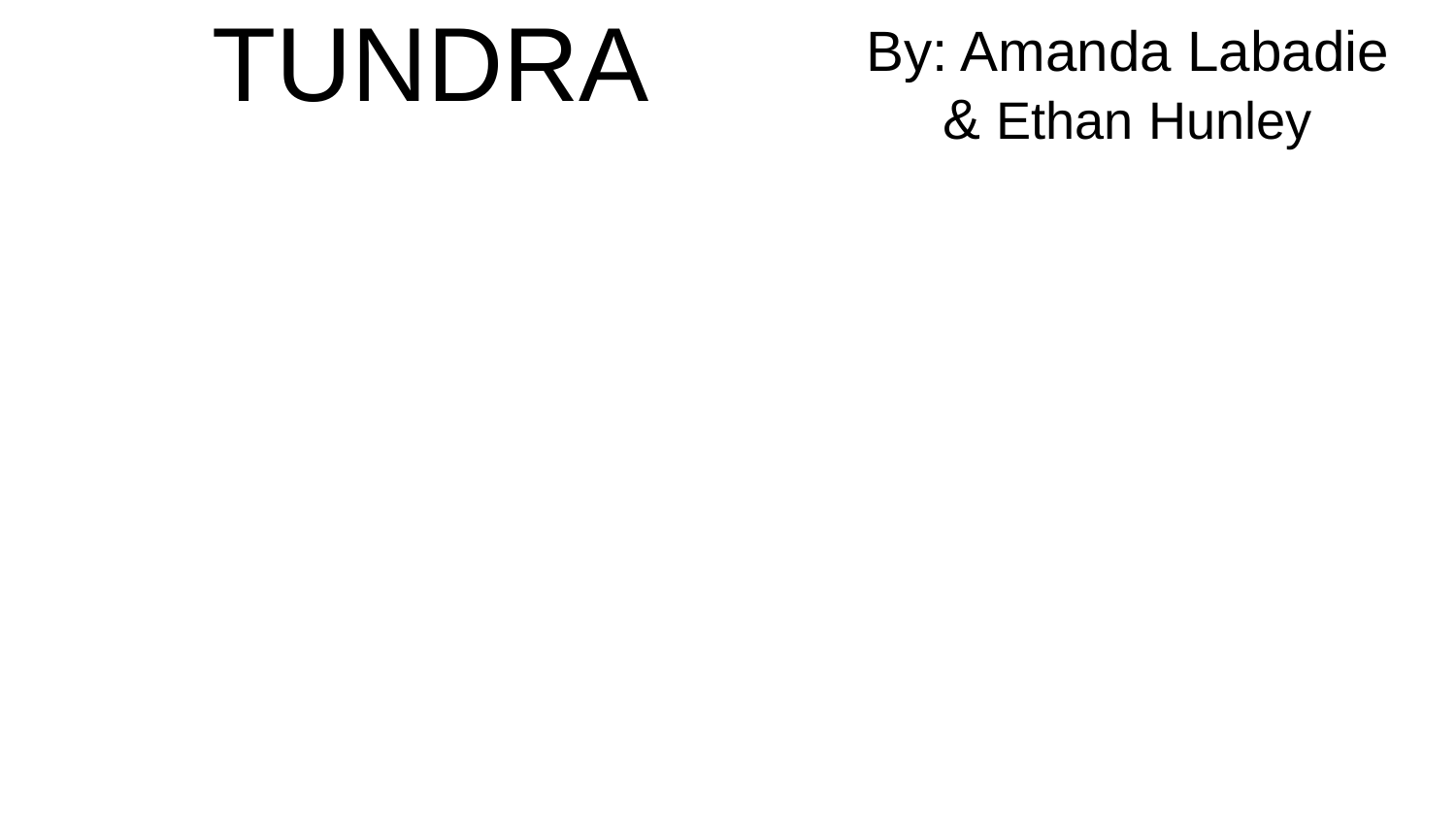

# ARCTIC TUNDRA
By: Amanda Labadie & Ethan Hunley